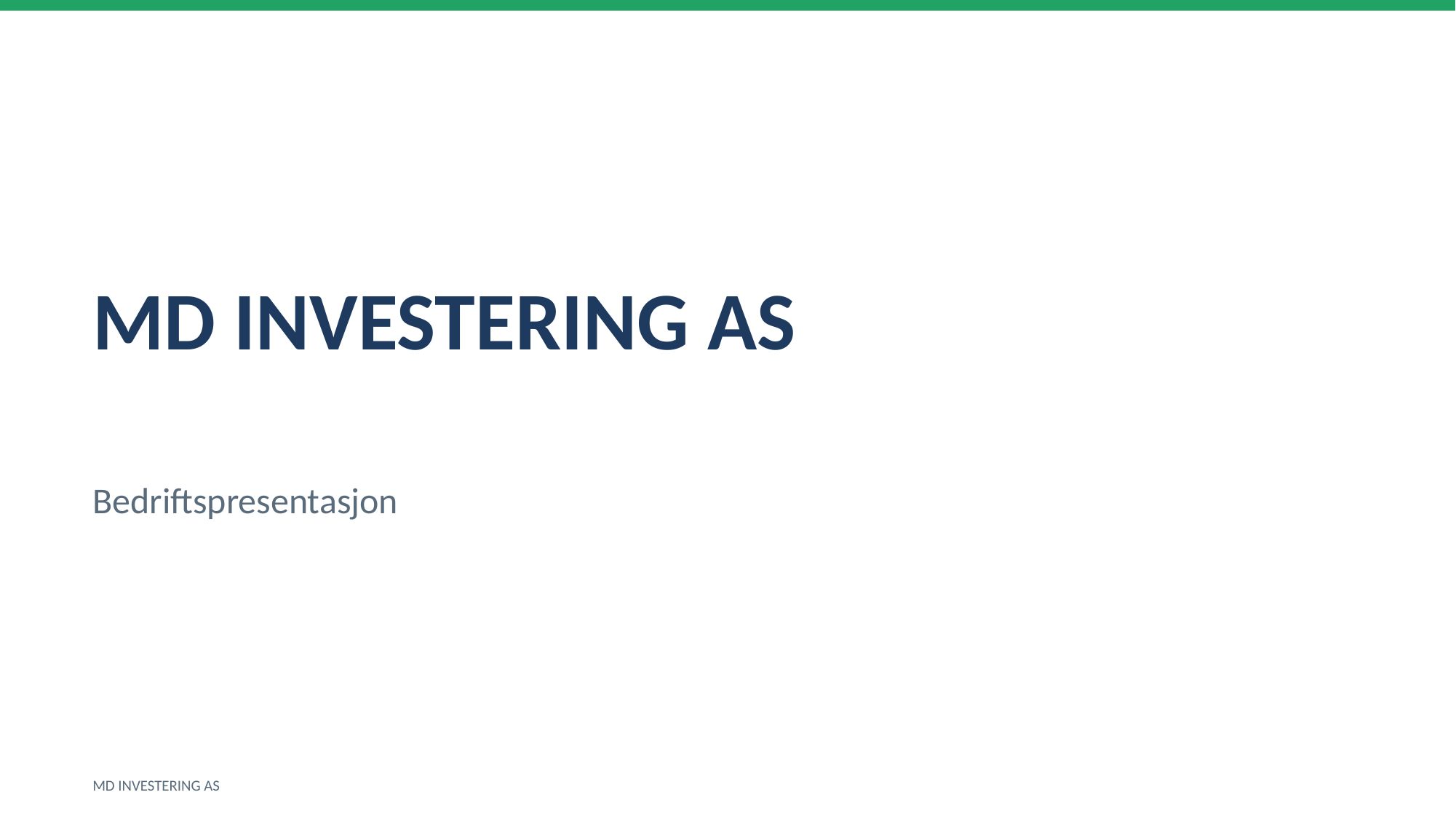

MD INVESTERING AS
Bedriftspresentasjon
MD INVESTERING AS